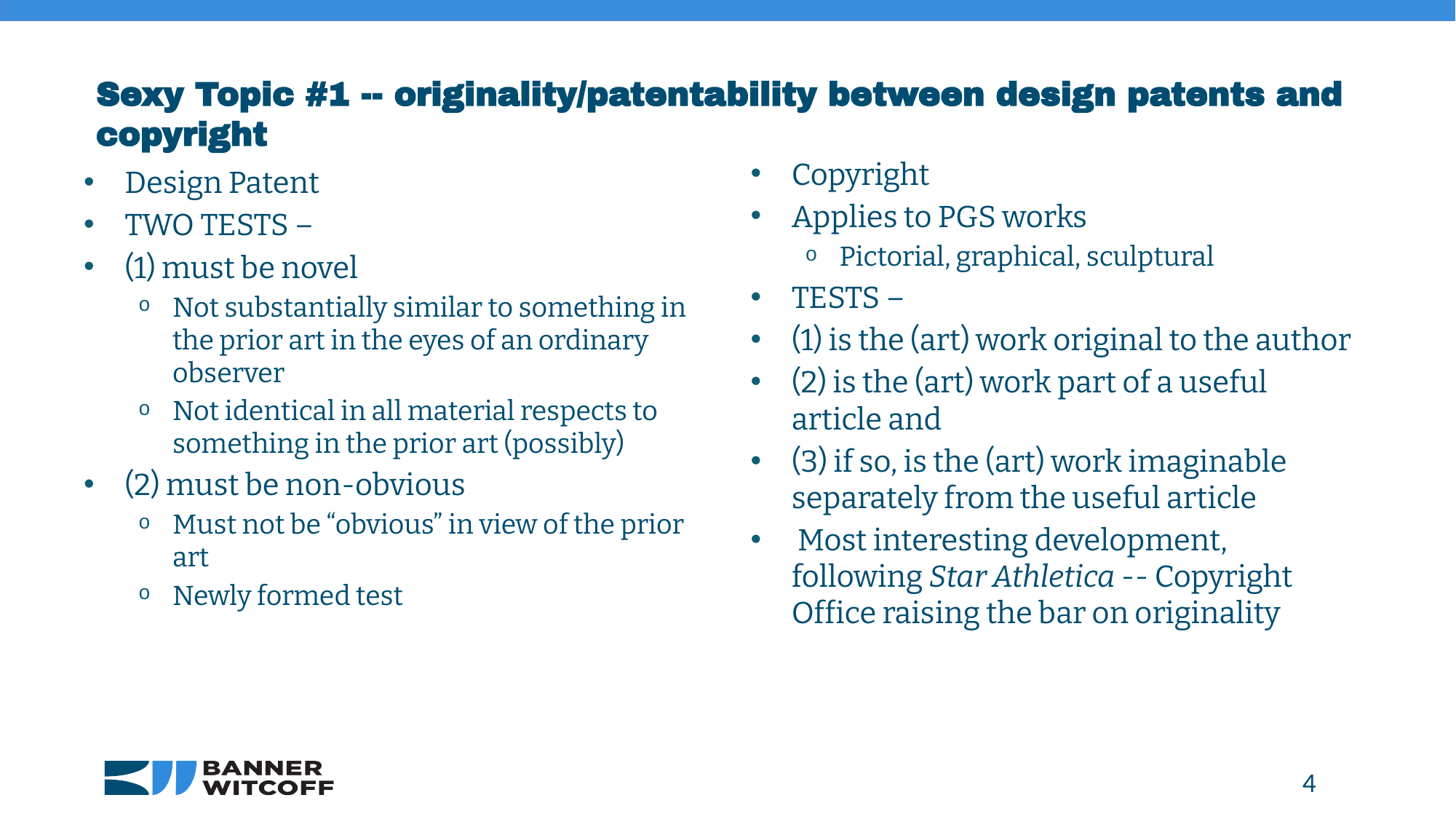

# Sexy Topic #1 -- originality/patentability between design patents and copyright
Copyright
Applies to PGS works
Pictorial, graphical, sculptural
TESTS –
(1) is the (art) work original to the author
(2) is the (art) work part of a useful article and
(3) if so, is the (art) work imaginable separately from the useful article
 Most interesting development, following Star Athletica -- Copyright Office raising the bar on originality
Design Patent
TWO TESTS –
(1) must be novel
Not substantially similar to something in the prior art in the eyes of an ordinary observer
Not identical in all material respects to something in the prior art (possibly)
(2) must be non-obvious
Must not be “obvious” in view of the prior art
Newly formed test

4